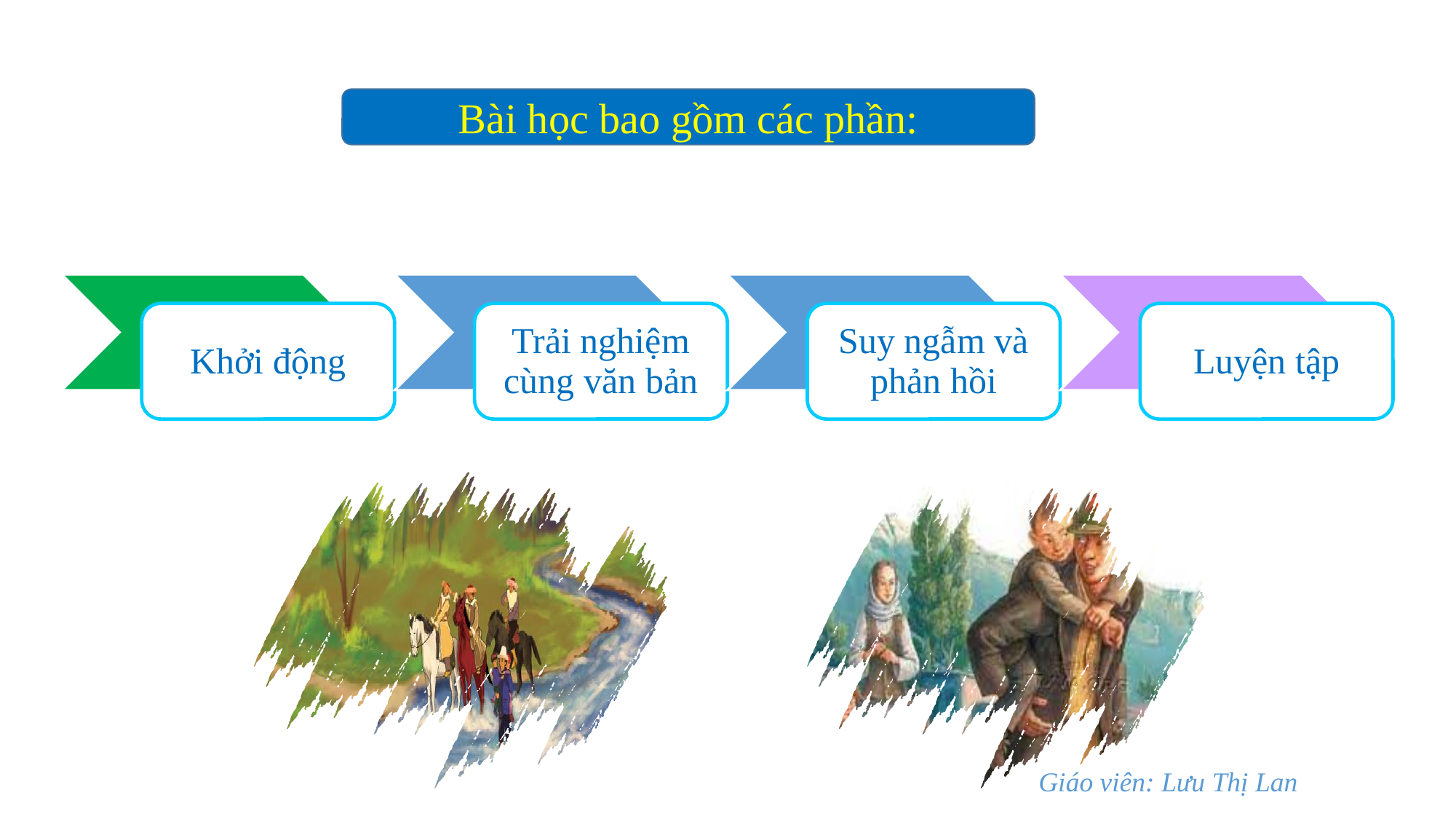

Bài học bao gồm các phần:
Khởi động
Luyện tập
Suy ngẫm và phản hồi
Trải nghiệm cùng văn bản